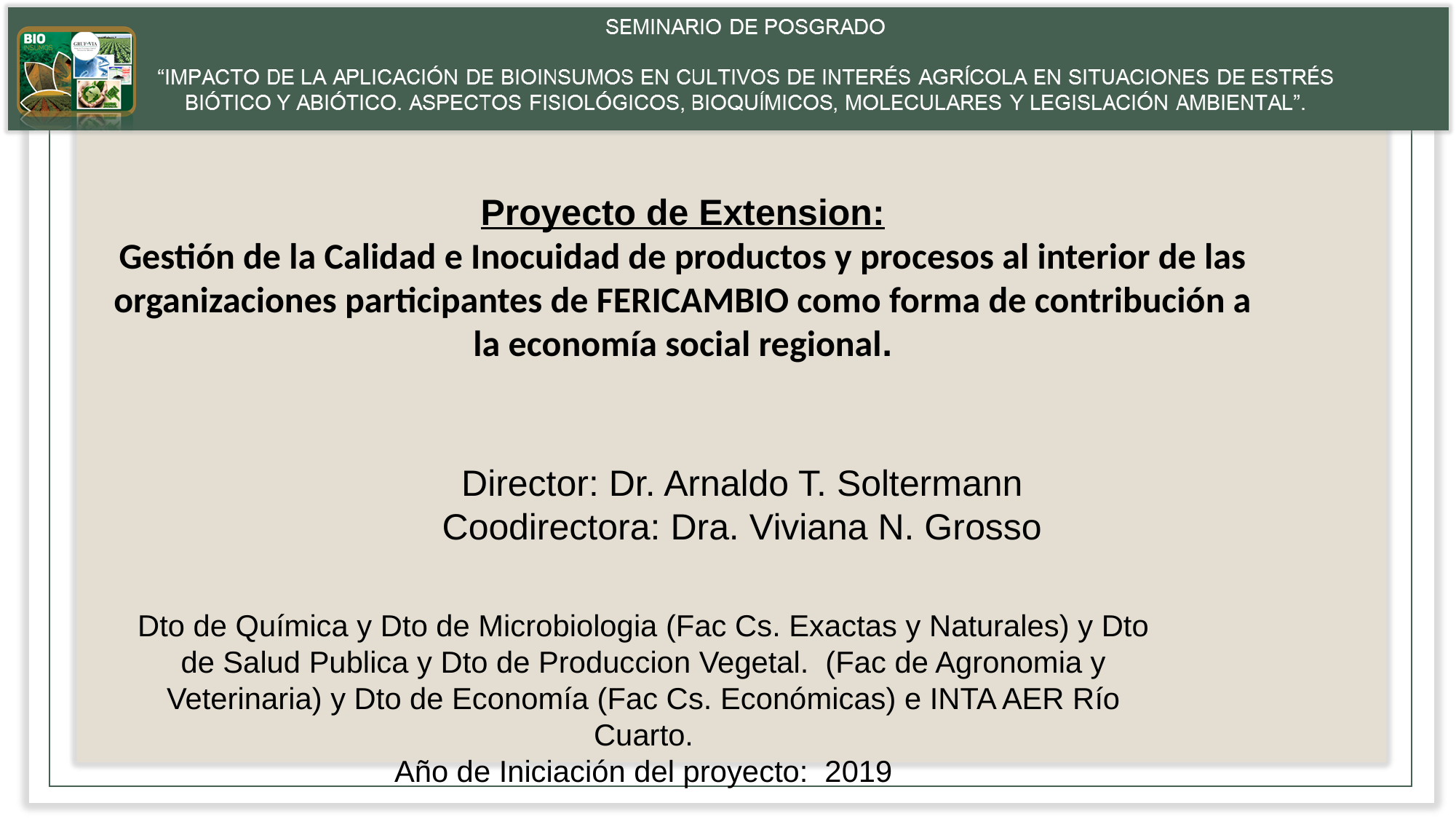

Proyecto de Extension:
Gestión de la Calidad e Inocuidad de productos y procesos al interior de las organizaciones participantes de FERICAMBIO como forma de contribución a la economía social regional.

Director: Dr. Arnaldo T. Soltermann
Coodirectora: Dra. Viviana N. Grosso

Dto de Química y Dto de Microbiologia (Fac Cs. Exactas y Naturales) y Dto de Salud Publica y Dto de Produccion Vegetal.  (Fac de Agronomia y Veterinaria) y Dto de Economía (Fac Cs. Económicas) e INTA AER Río Cuarto.
Año de Iniciación del proyecto:  2019